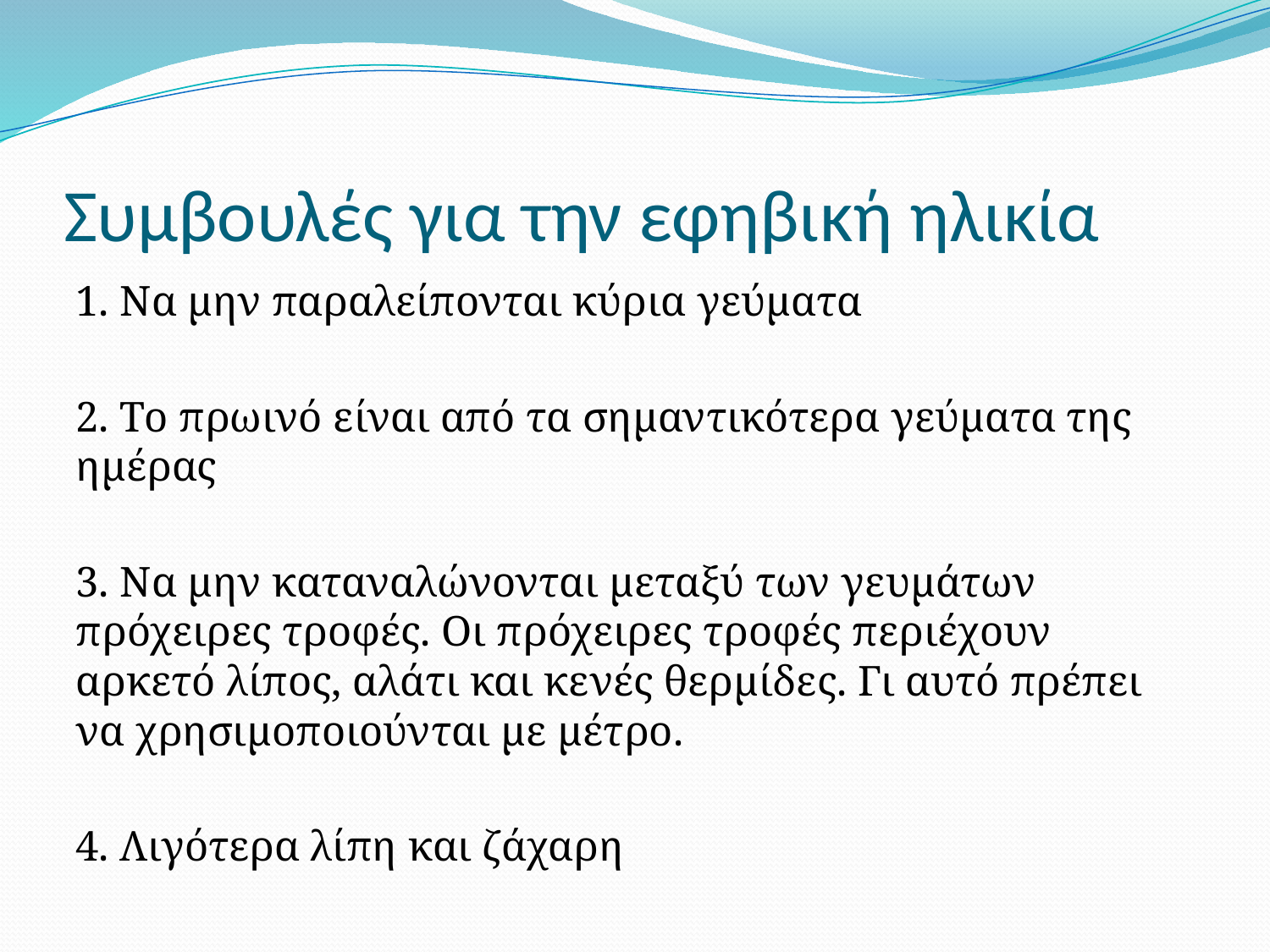

# Συμβουλές για την εφηβική ηλικία
1. Να μην παραλείπονται κύρια γεύματα

2. Το πρωινό είναι από τα σημαντικότερα γεύματα της ημέρας

3. Να μην καταναλώνονται μεταξύ των γευμάτων πρόχειρες τροφές. Οι πρόχειρες τροφές περιέχουν αρκετό λίπος, αλάτι και κενές θερμίδες. Γι αυτό πρέπει να χρησιμοποιούνται με μέτρο.

4. Λιγότερα λίπη και ζάχαρη